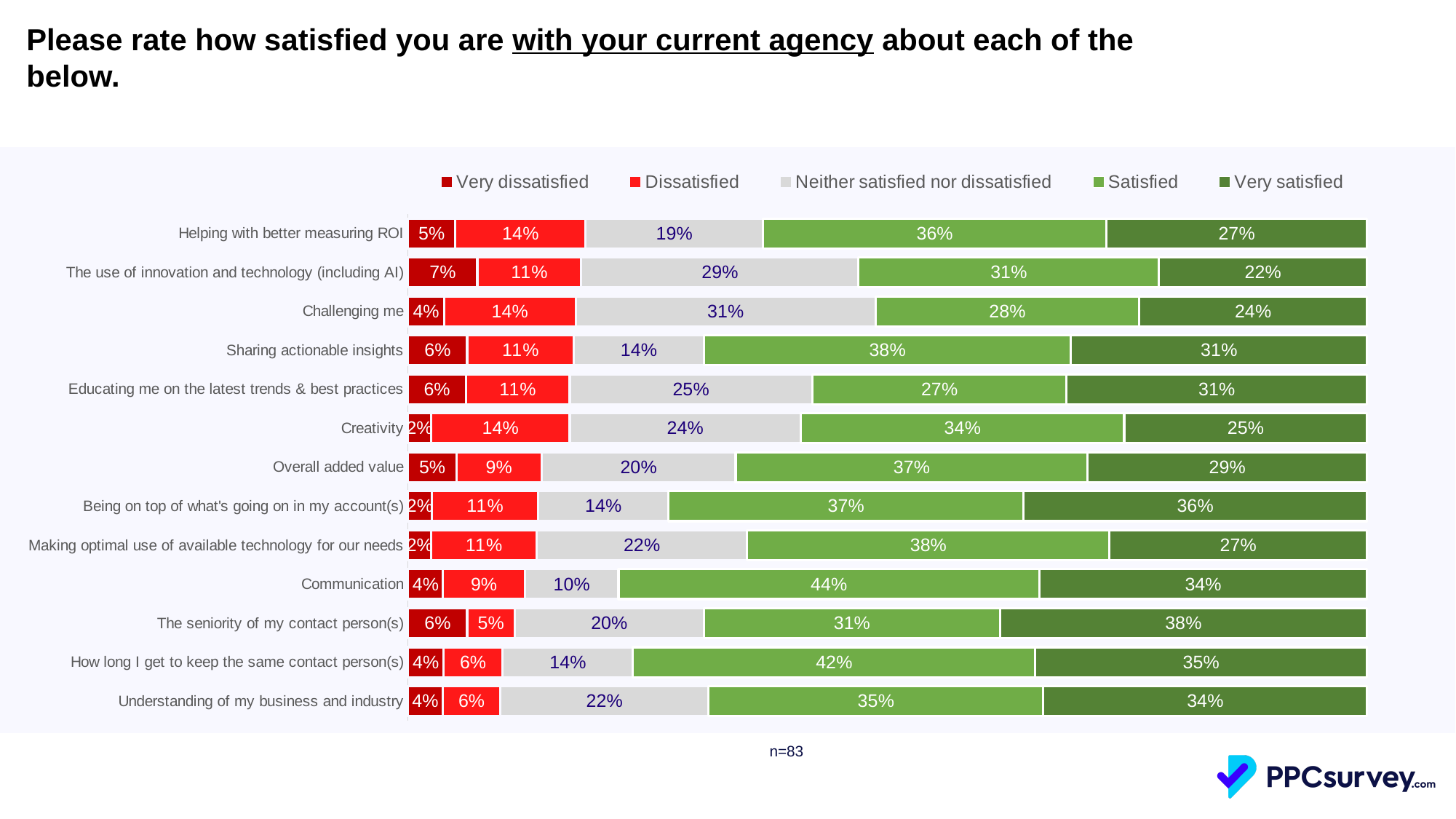

Please rate how satisfied you are with your current agency about each of the below.

### Chart

| Category | Very dissatisfied | Dissatisfied | Neither satisfied nor dissatisfied | Satisfied | Very satisfied |
|---|---|---|---|---|---|
| Helping with better measuring ROI | 0.04938271604938271 | 0.13580246913580246 | 0.1851851851851852 | 0.35802469135802467 | 0.2716049382716049 |
| The use of innovation and technology (including AI) | 0.07228915662650602 | 0.10843373493975904 | 0.2891566265060241 | 0.3132530120481928 | 0.21686746987951808 |
| Challenging me | 0.0375 | 0.1375 | 0.3125 | 0.275 | 0.2375 |
| Sharing actionable insights | 0.06172839506172839 | 0.1111111111111111 | 0.13580246913580246 | 0.38271604938271603 | 0.30864197530864196 |
| Educating me on the latest trends & best practices | 0.060240963855421686 | 0.10843373493975904 | 0.25301204819277107 | 0.26506024096385544 | 0.3132530120481928 |
| Creativity | 0.024096385542168676 | 0.14457831325301204 | 0.24096385542168675 | 0.3373493975903614 | 0.25301204819277107 |
| Overall added value | 0.05063291139240507 | 0.08860759493670885 | 0.20253164556962028 | 0.3670886075949367 | 0.2911392405063291 |
| Being on top of what's going on in my account(s) | 0.024691358024691357 | 0.1111111111111111 | 0.13580246913580246 | 0.3703703703703704 | 0.35802469135802467 |
| Making optimal use of available technology for our needs | 0.024390243902439025 | 0.10975609756097562 | 0.21951219512195125 | 0.3780487804878049 | 0.2682926829268293 |
| Communication | 0.036585365853658534 | 0.08536585365853659 | 0.0975609756097561 | 0.4390243902439025 | 0.34146341463414637 |
| The seniority of my contact person(s) | 0.06172839506172839 | 0.04938271604938271 | 0.19753086419753085 | 0.30864197530864196 | 0.38271604938271603 |
| How long I get to keep the same contact person(s) | 0.037037037037037035 | 0.06172839506172839 | 0.13580246913580246 | 0.419753086419753 | 0.345679012345679 |
| Understanding of my business and industry | 0.03614457831325301 | 0.060240963855421686 | 0.21686746987951808 | 0.3493975903614458 | 0.3373493975903614 |
| n=83 |
| --- |